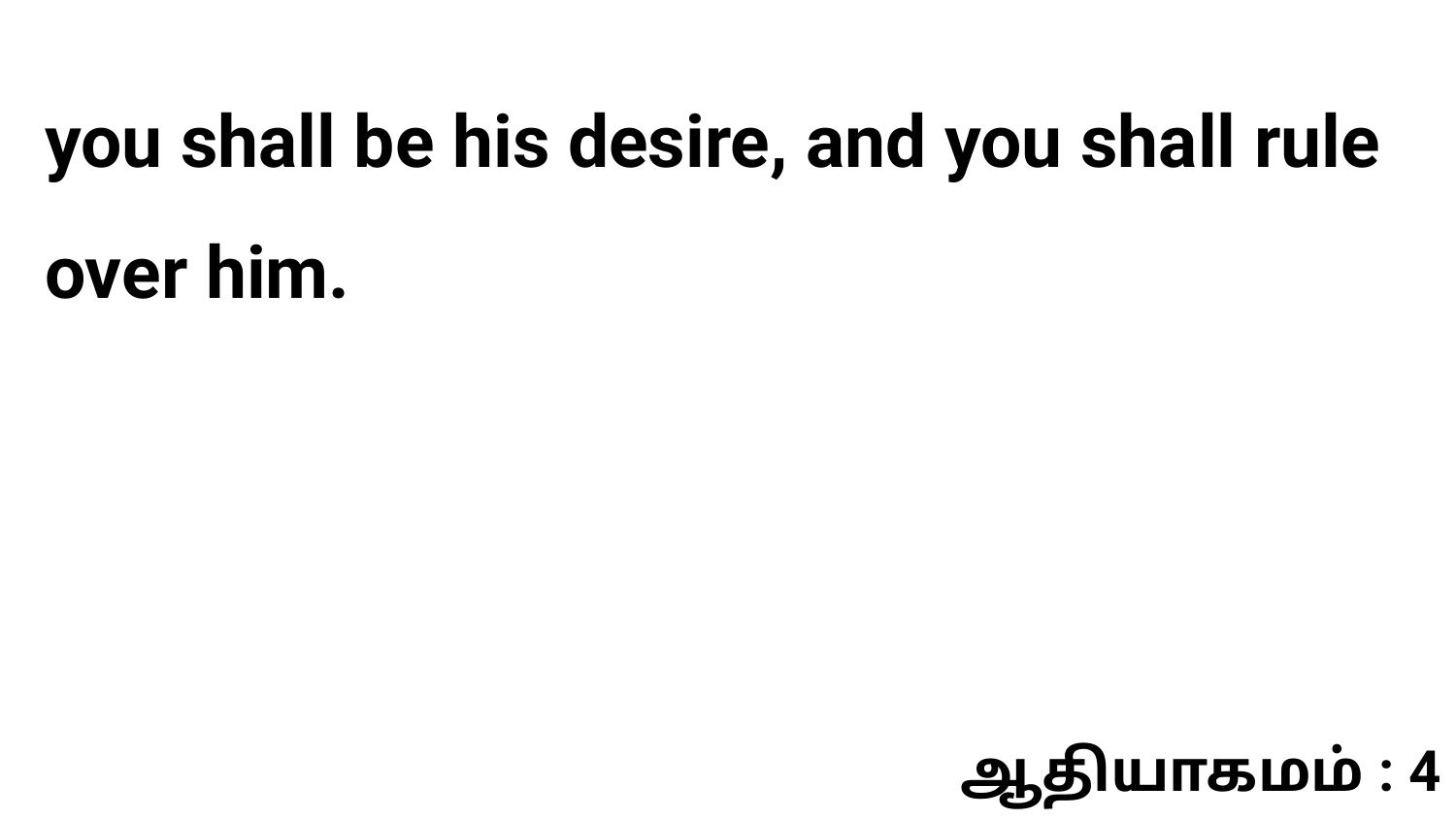

you shall be his desire, and you shall rule over him.
ஆதியாகமம் : 4